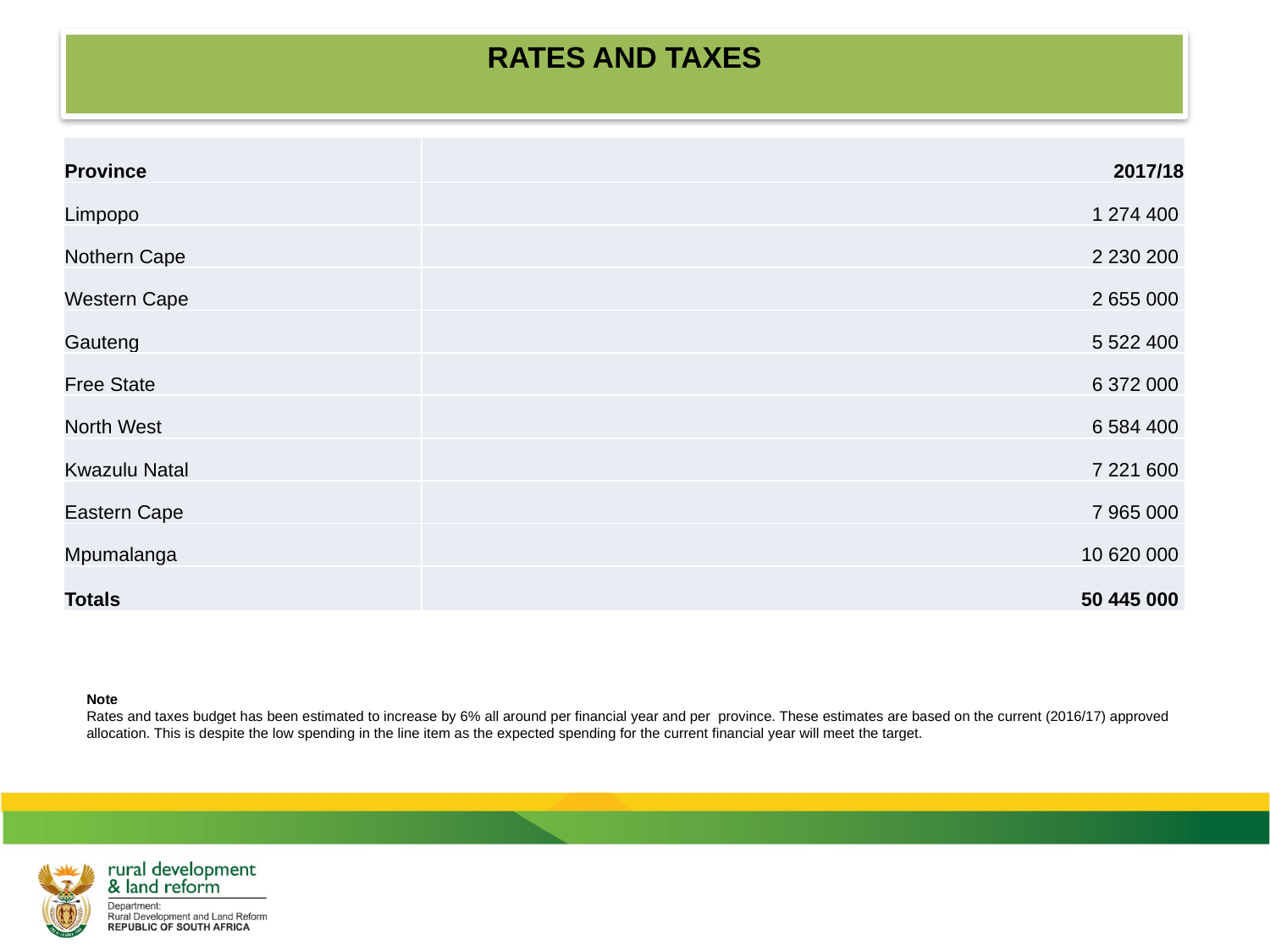

# RATES AND TAXES
| Province | 2017/18 |
| --- | --- |
| Limpopo | 1 274 400 |
| Nothern Cape | 2 230 200 |
| Western Cape | 2 655 000 |
| Gauteng | 5 522 400 |
| Free State | 6 372 000 |
| North West | 6 584 400 |
| Kwazulu Natal | 7 221 600 |
| Eastern Cape | 7 965 000 |
| Mpumalanga | 10 620 000 |
| Totals | 50 445 000 |
Note
Rates and taxes budget has been estimated to increase by 6% all around per financial year and per  province. These estimates are based on the current (2016/17) approved  allocation. This is despite the low spending in the line item as the expected spending for the current financial year will meet the target.